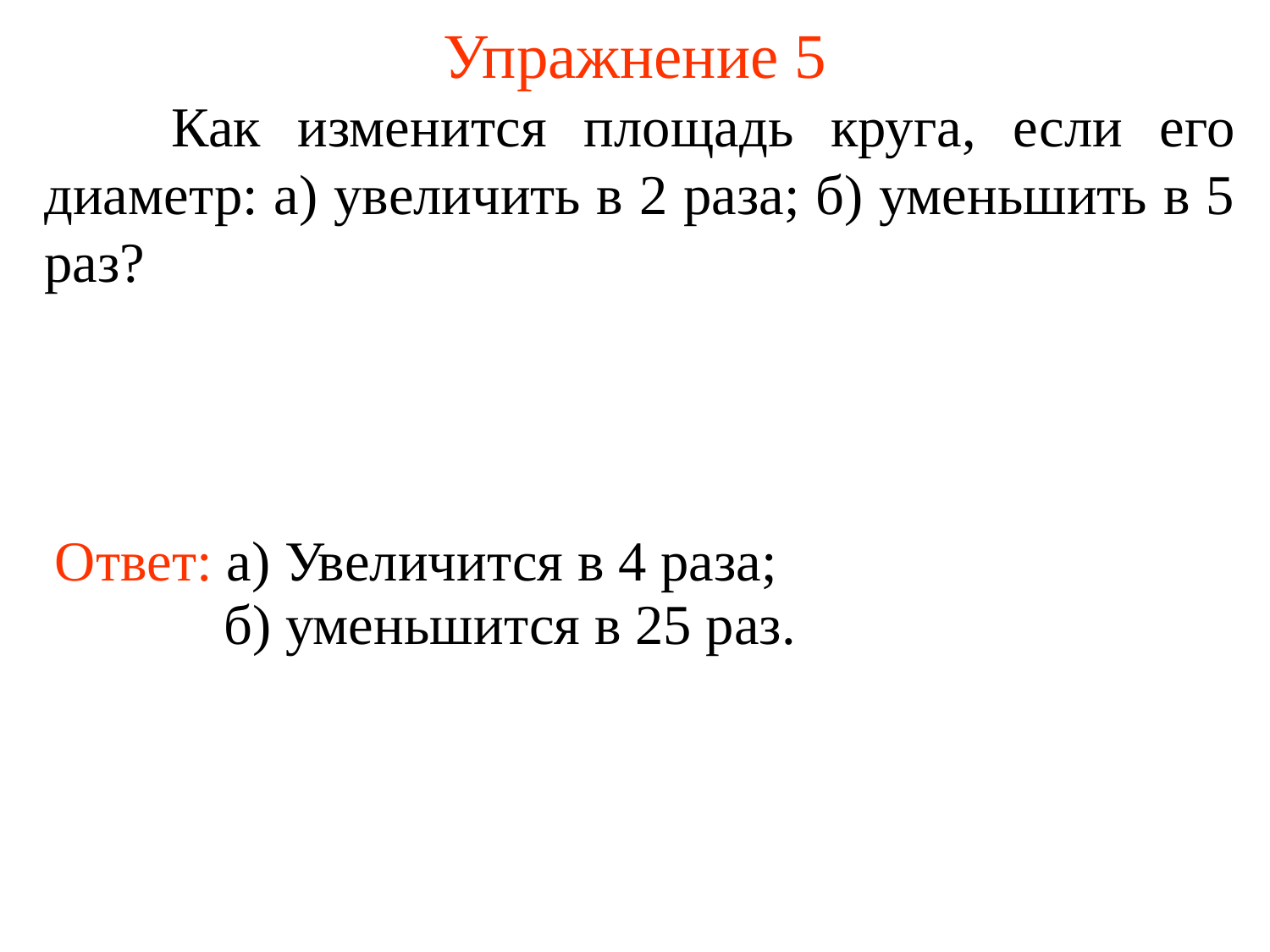

# Упражнение 5
	Как изменится площадь круга, если его диаметр: а) увеличить в 2 раза; б) уменьшить в 5 раз?
Ответ: а) Увеличится в 4 раза;
б) уменьшится в 25 раз.